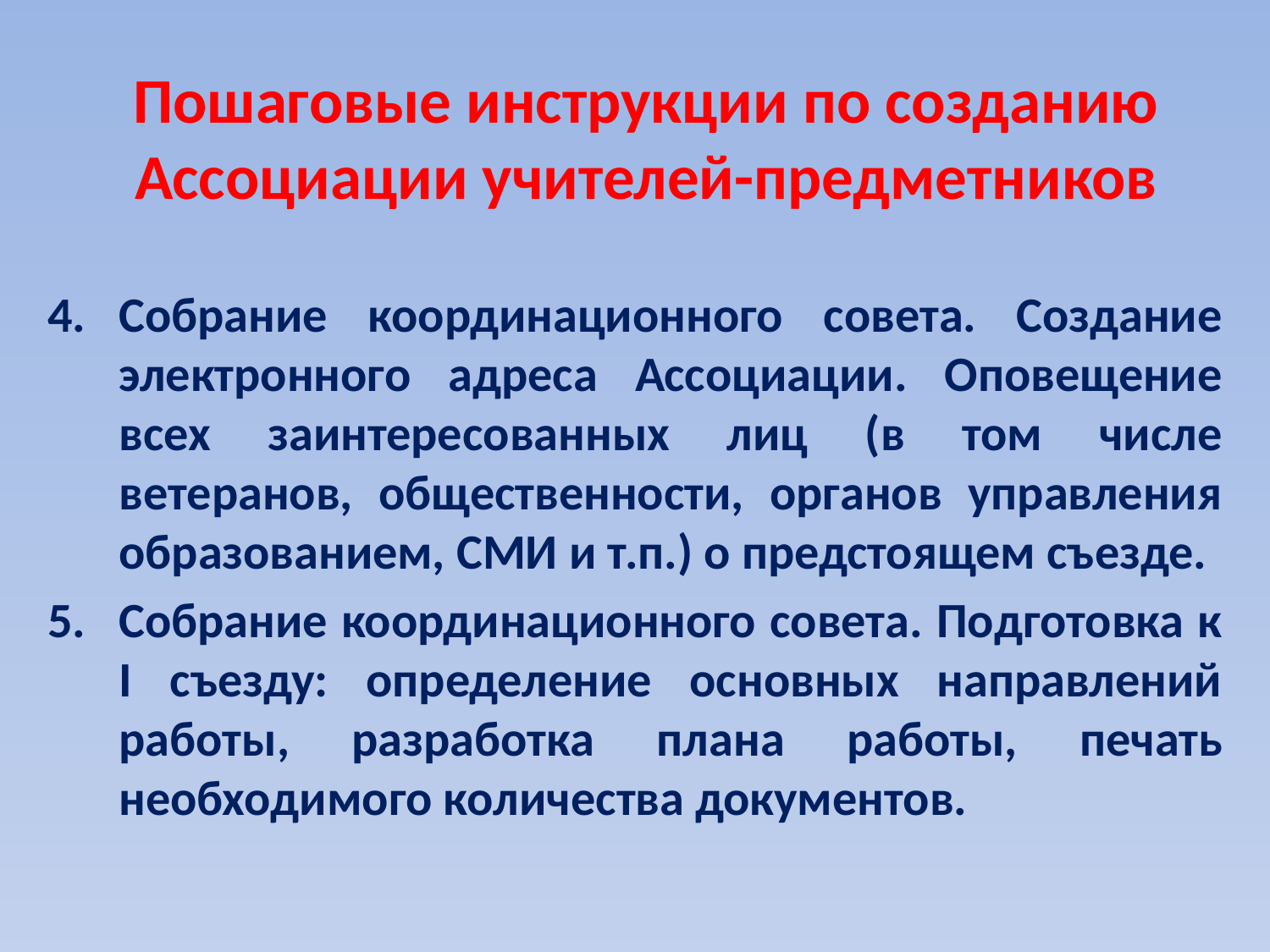

# Пошаговые инструкции по созданию Ассоциации учителей-предметников
Собрание координационного совета. Создание электронного адреса Ассоциации. Оповещение всех заинтересованных лиц (в том числе ветеранов, общественности, органов управления образованием, СМИ и т.п.) о предстоящем съезде.
Собрание координационного совета. Подготовка к I съезду: определение основных направлений работы, разработка плана работы, печать необходимого количества документов.